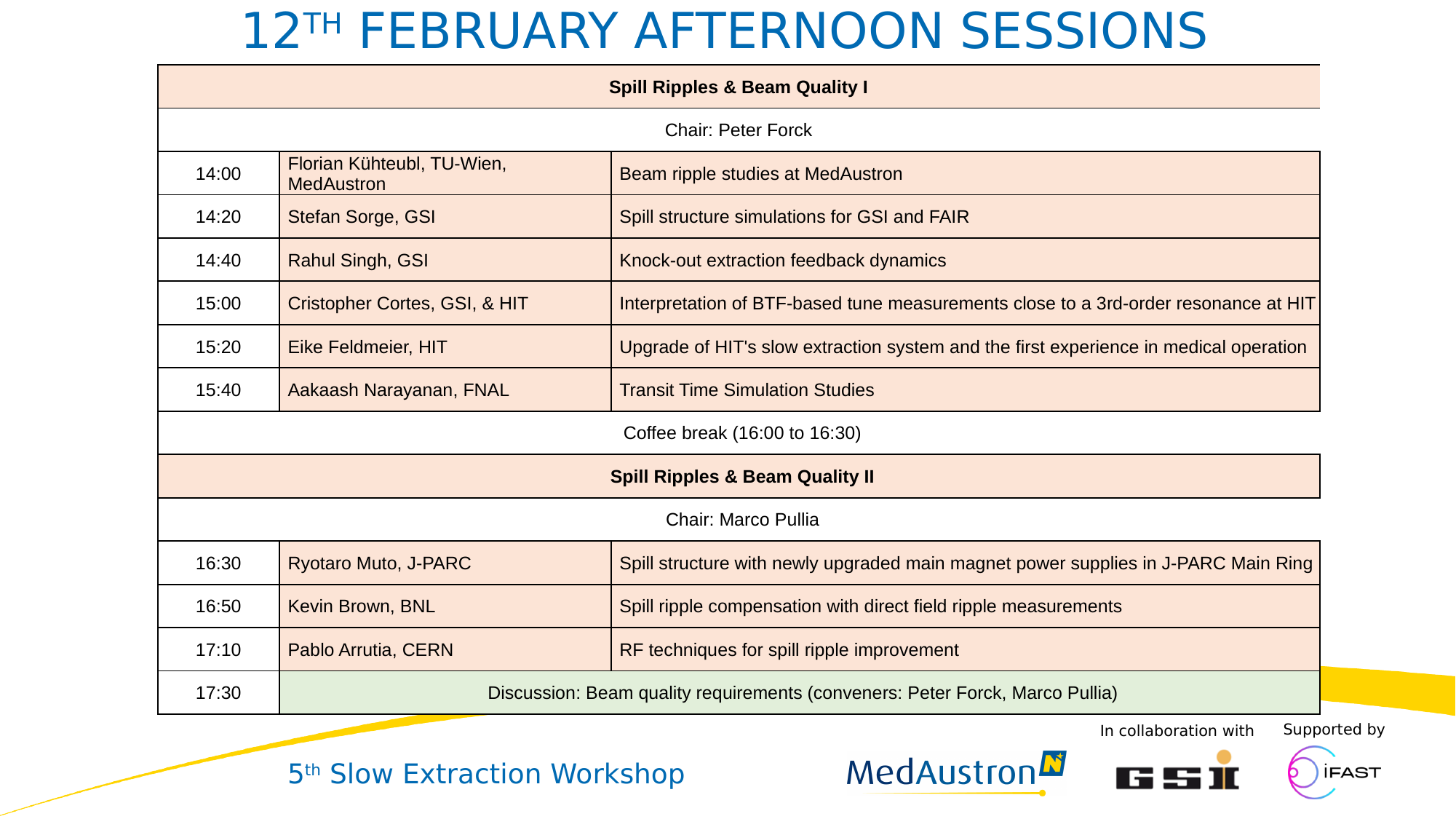

# 12th February Afternoon Sessions
| Spill Ripples & Beam Quality I | Spill Ripples & Beam Quality I |  |
| --- | --- | --- |
| Chair: Peter Forck | Chair: Peter Forck |  |
| 14:00 | Florian Kühteubl, TU-Wien, MedAustron | Beam ripple studies at MedAustron |
| 14:20 | Stefan Sorge, GSI | Spill structure simulations for GSI and FAIR |
| 14:40 | Rahul Singh, GSI | Knock-out extraction feedback dynamics |
| 15:00 | Cristopher Cortes, GSI, & HIT | Interpretation of BTF-based tune measurements close to a 3rd-order resonance at HIT |
| 15:20 | Eike Feldmeier, HIT | Upgrade of HIT's slow extraction system and the first experience in medical operation |
| 15:40 | Aakaash Narayanan, FNAL | Transit Time Simulation Studies |
| Coffee break (16:00 to 16:30) | Coffee break (16:00 to 16:30) |  |
| Spill Ripples & Beam Quality II | Spill Ripples & Beam Quality II |  |
| Chair: Marco Pullia | Chair: Marco Pullia |  |
| 16:30 | Ryotaro Muto, J-PARC | Spill structure with newly upgraded main magnet power supplies in J-PARC Main Ring |
| 16:50 | Kevin Brown, BNL | Spill ripple compensation with direct field ripple measurements |
| 17:10 | Pablo Arrutia, CERN | RF techniques for spill ripple improvement |
| 17:30 | Discussion: Beam quality requirements (conveners: Peter Forck, Marco Pullia) |  |